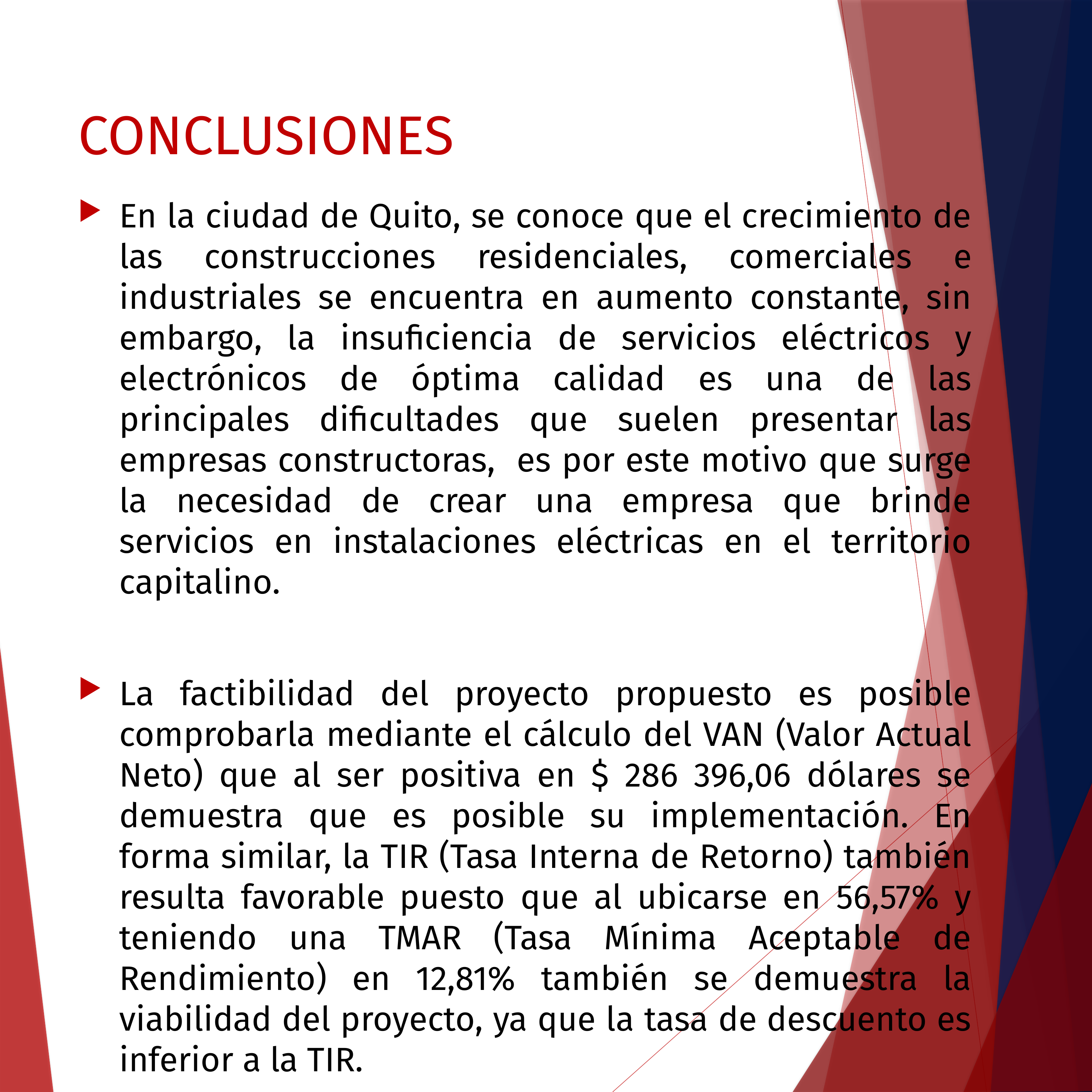

# CONCLUSIONES
En la ciudad de Quito, se conoce que el crecimiento de las construcciones residenciales, comerciales e industriales se encuentra en aumento constante, sin embargo, la insuficiencia de servicios eléctricos y electrónicos de óptima calidad es una de las principales dificultades que suelen presentar las empresas constructoras,  es por este motivo que surge la necesidad de crear una empresa que brinde servicios en instalaciones eléctricas en el territorio capitalino.

La factibilidad del proyecto propuesto es posible comprobarla mediante el cálculo del VAN (Valor Actual Neto) que al ser positiva en $ 286 396,06 dólares se demuestra que es posible su implementación. En forma similar, la TIR (Tasa Interna de Retorno) también resulta favorable puesto que al ubicarse en 56,57% y teniendo una TMAR (Tasa Mínima Aceptable de Rendimiento) en 12,81% también se demuestra la viabilidad del proyecto, ya que la tasa de descuento es inferior a la TIR.